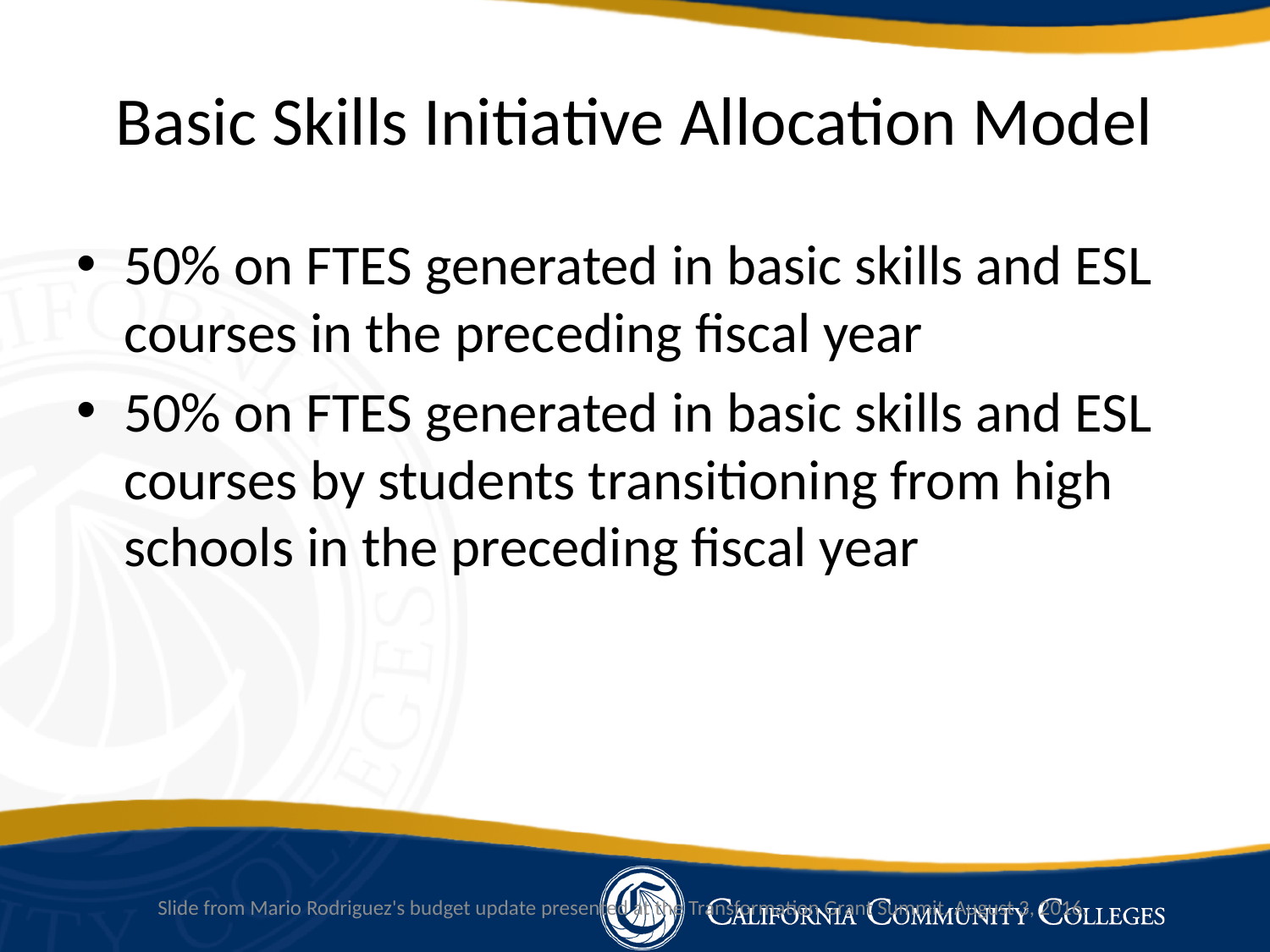

# Basic Skills Initiative Allocation Model
50% on FTES generated in basic skills and ESL courses in the preceding fiscal year
50% on FTES generated in basic skills and ESL courses by students transitioning from high schools in the preceding fiscal year
Slide from Mario Rodriguez's budget update presented at the Transformation Grant Summit, August 3, 2016.